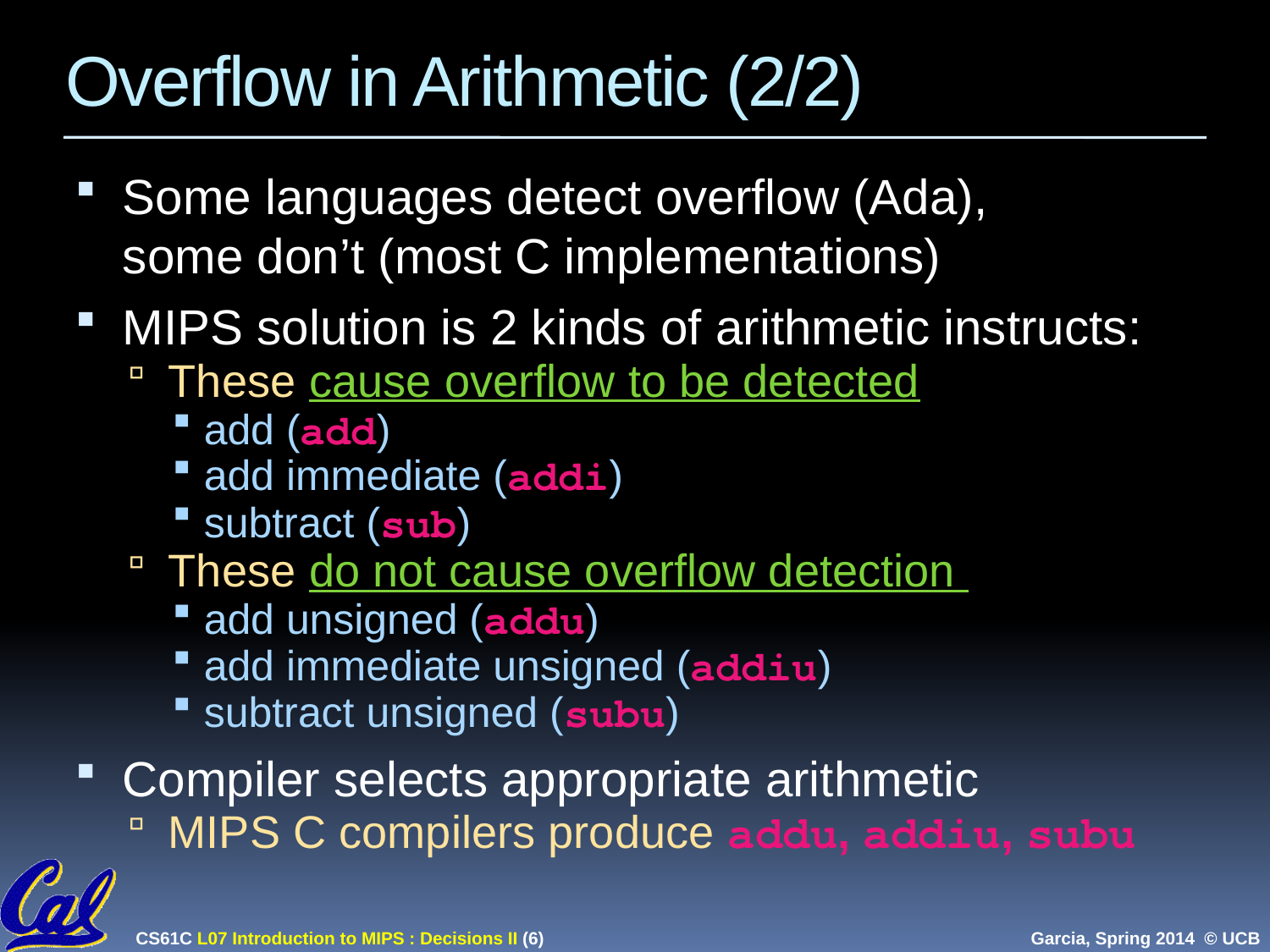

# Overflow in Arithmetic (2/2)
Some languages detect overflow (Ada),
some don’t (most C implementations)
MIPS solution is 2 kinds of arithmetic instructs:
These cause overflow to be detected
add (add)
add immediate (addi)
subtract (sub)
These do not cause overflow detection
add unsigned (addu)
add immediate unsigned (addiu)
subtract unsigned (subu)
Compiler selects appropriate arithmetic
MIPS C compilers produce addu, addiu, subu